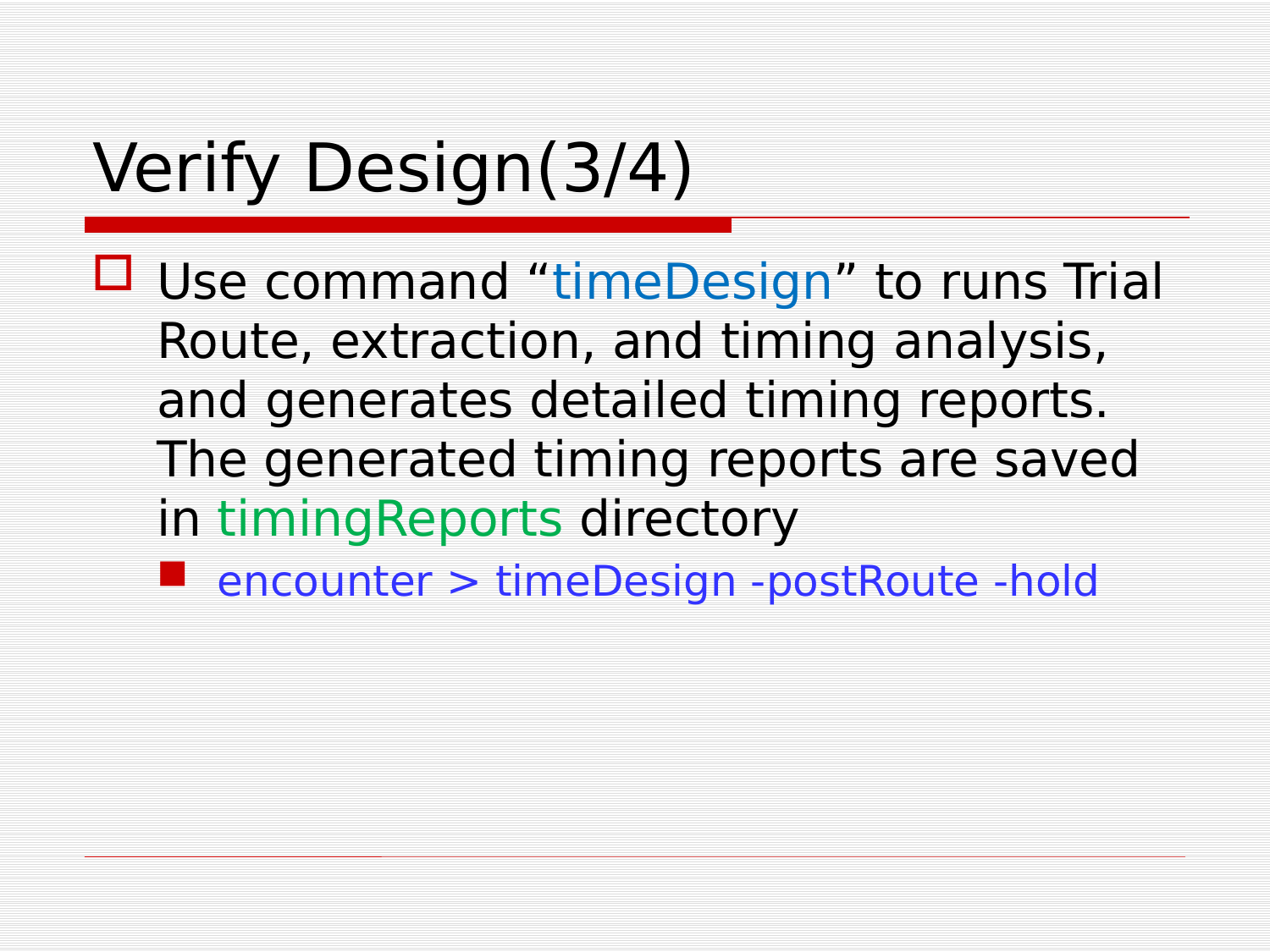

# Verify Design(3/4)
Use command “timeDesign” to runs Trial Route, extraction, and timing analysis, and generates detailed timing reports. The generated timing reports are saved in timingReports directory
encounter > timeDesign -postRoute -hold